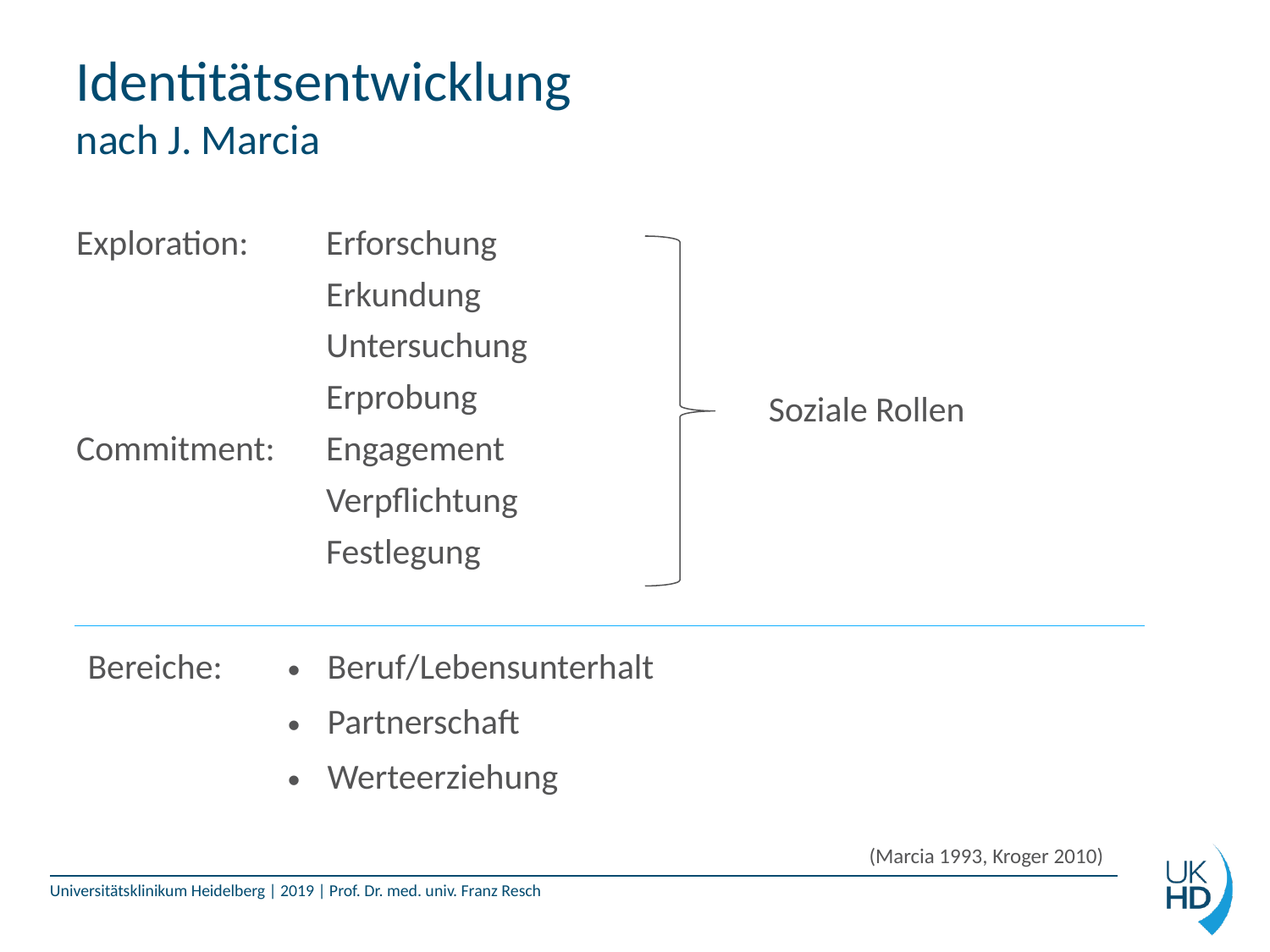

# Identitätsentwicklung nach J. Marcia
| Exploration: | Erforschung |
| --- | --- |
|  | Erkundung |
|  | Untersuchung |
|  | Erprobung |
| Commitment: | Engagement |
|  | Verpflichtung |
|  | Festlegung |

Soziale Rollen
| Bereiche: | Beruf/Lebensunterhalt |
| --- | --- |
|  | Partnerschaft |
|  | Werteerziehung |
(Marcia 1993, Kroger 2010)